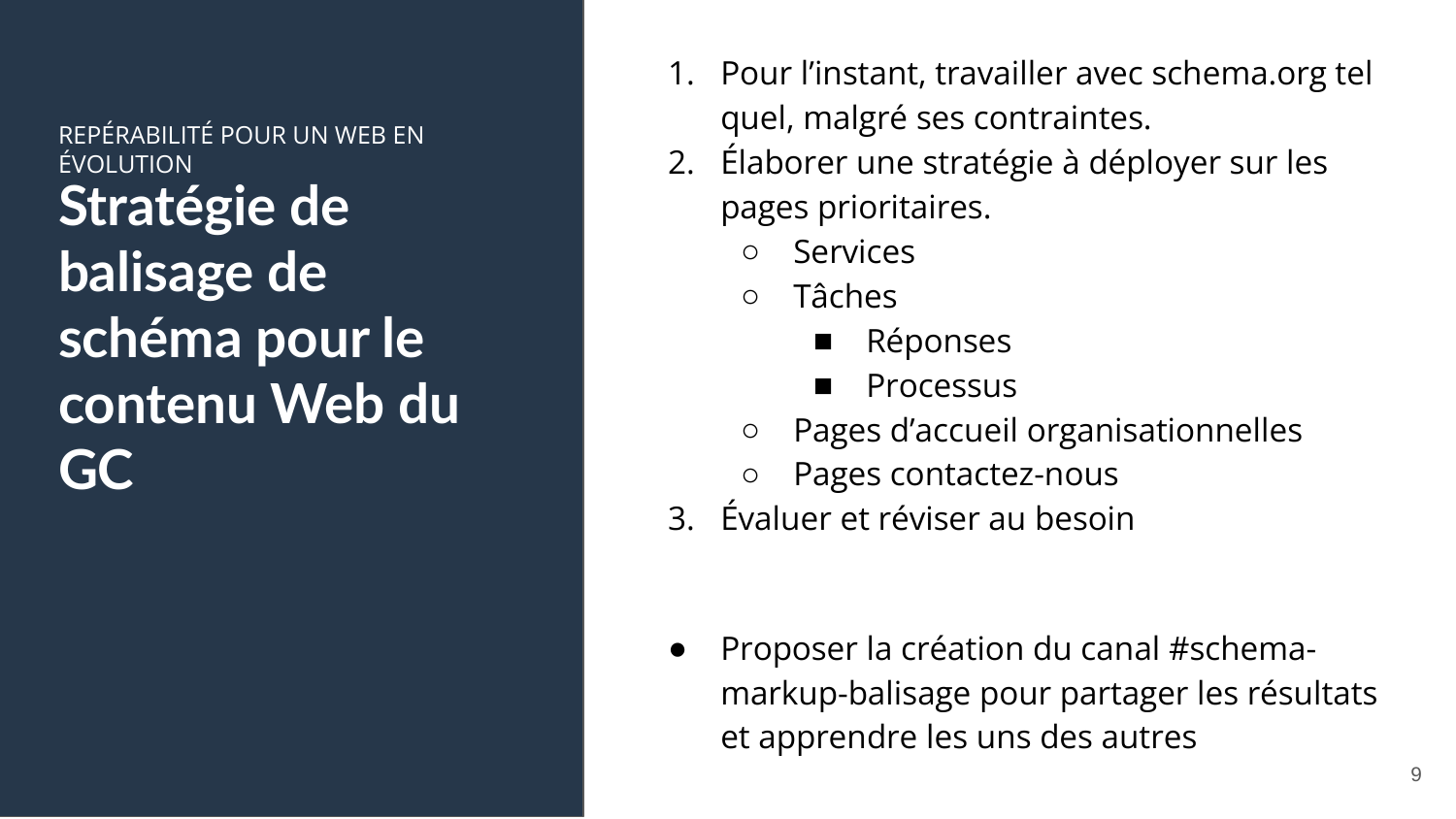

Pour l’instant, travailler avec schema.org tel quel, malgré ses contraintes.
Élaborer une stratégie à déployer sur les pages prioritaires.
Services
Tâches
Réponses
Processus
Pages d’accueil organisationnelles
Pages contactez-nous
Évaluer et réviser au besoin

Proposer la création du canal #schema-markup-balisage pour partager les résultats et apprendre les uns des autres

REPÉRABILITÉ POUR UN WEB EN ÉVOLUTION
# Stratégie de balisage de schéma pour le contenu Web du GC
9